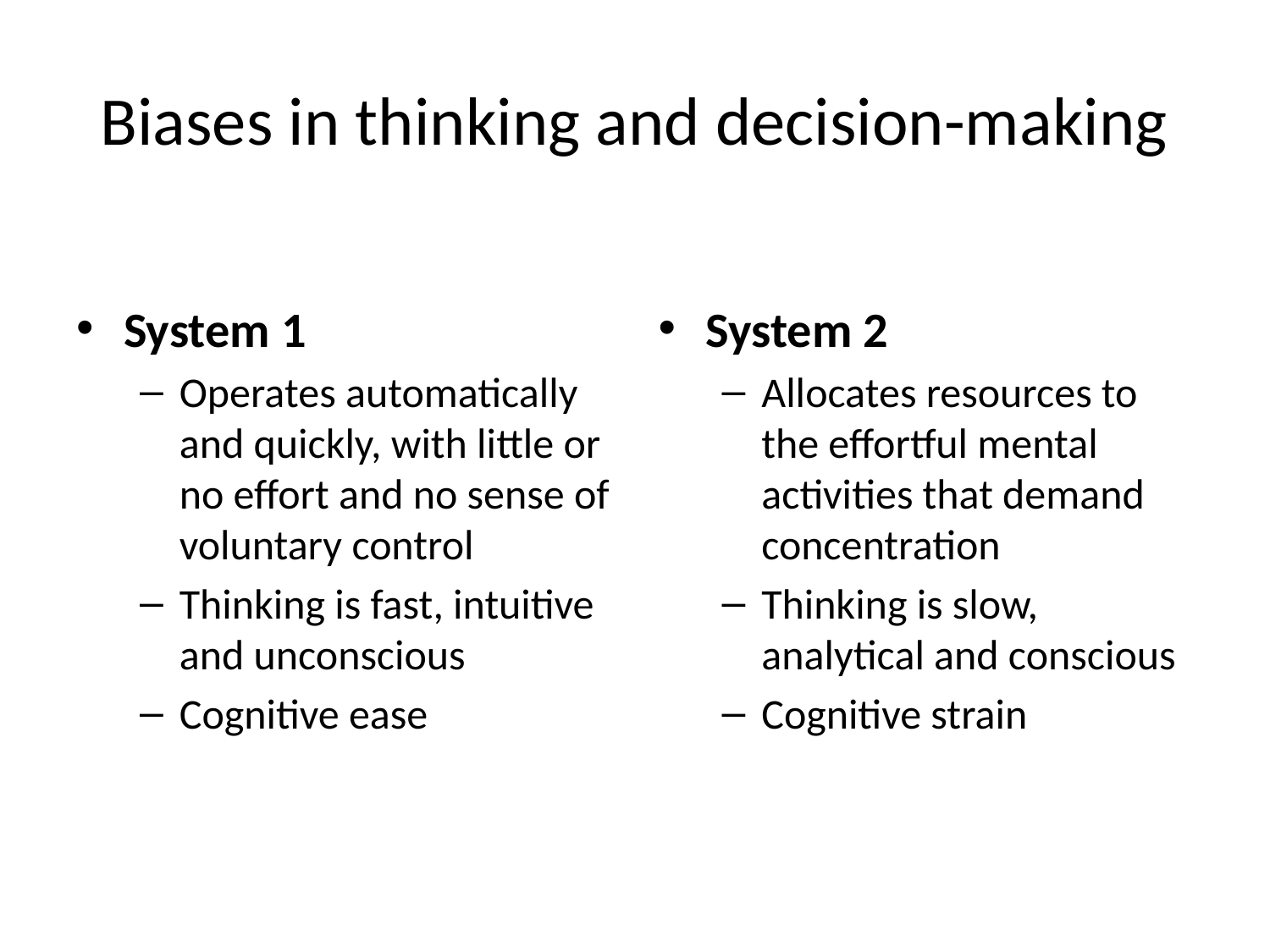

# Biases in thinking and decision-making

System 1
Operates automatically and quickly, with little or no effort and no sense of voluntary control
Thinking is fast, intuitive and unconscious
Cognitive ease

System 2
Allocates resources to the effortful mental activities that demand concentration
Thinking is slow, analytical and conscious
Cognitive strain